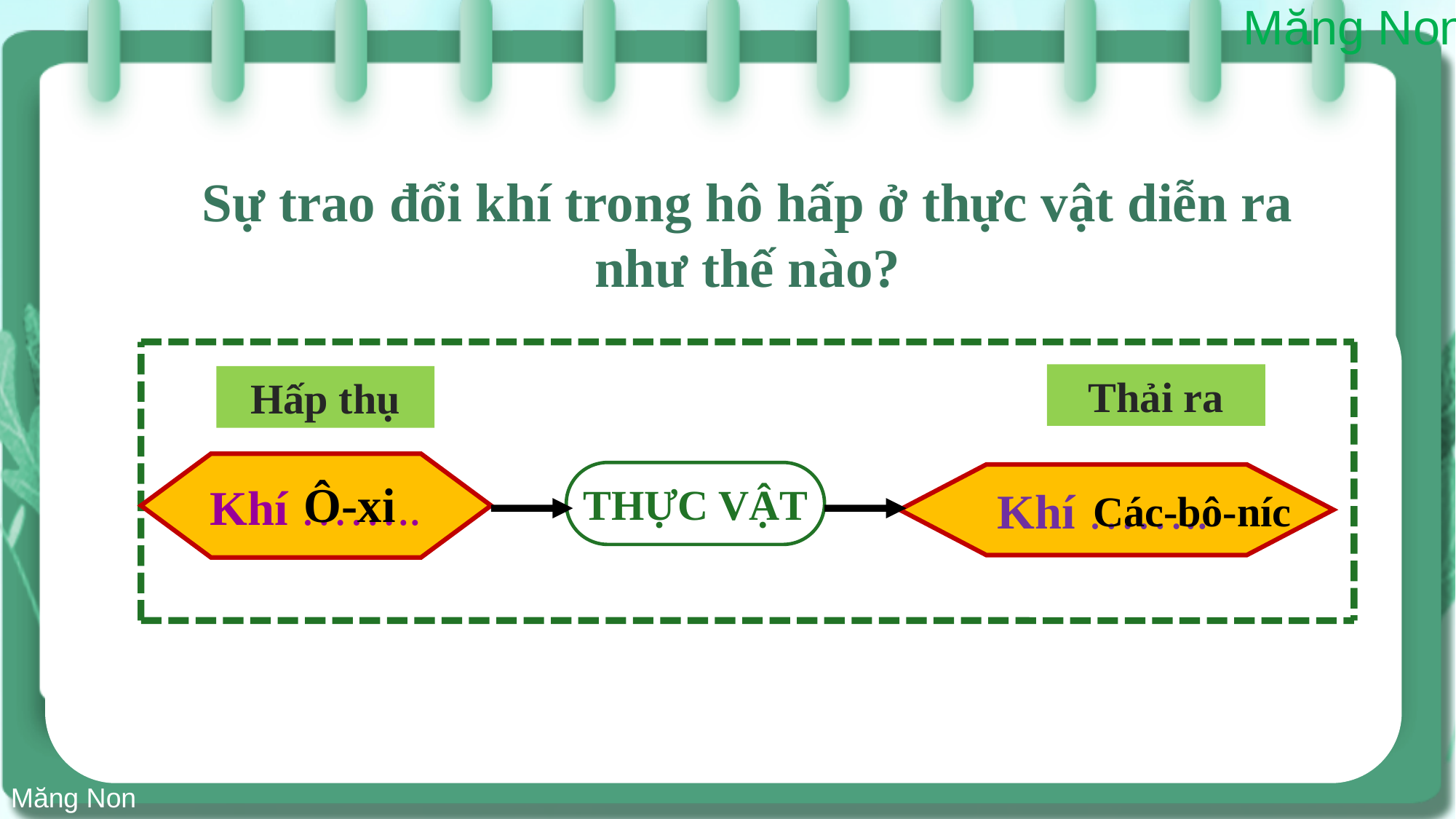

Sự trao đổi khí trong hô hấp ở thực vật diễn ra như thế nào?

Thải ra
Hấp thụ

Khí ……..
THỰC VẬT
Khí ……..
Ô-xi
Các-bô-níc